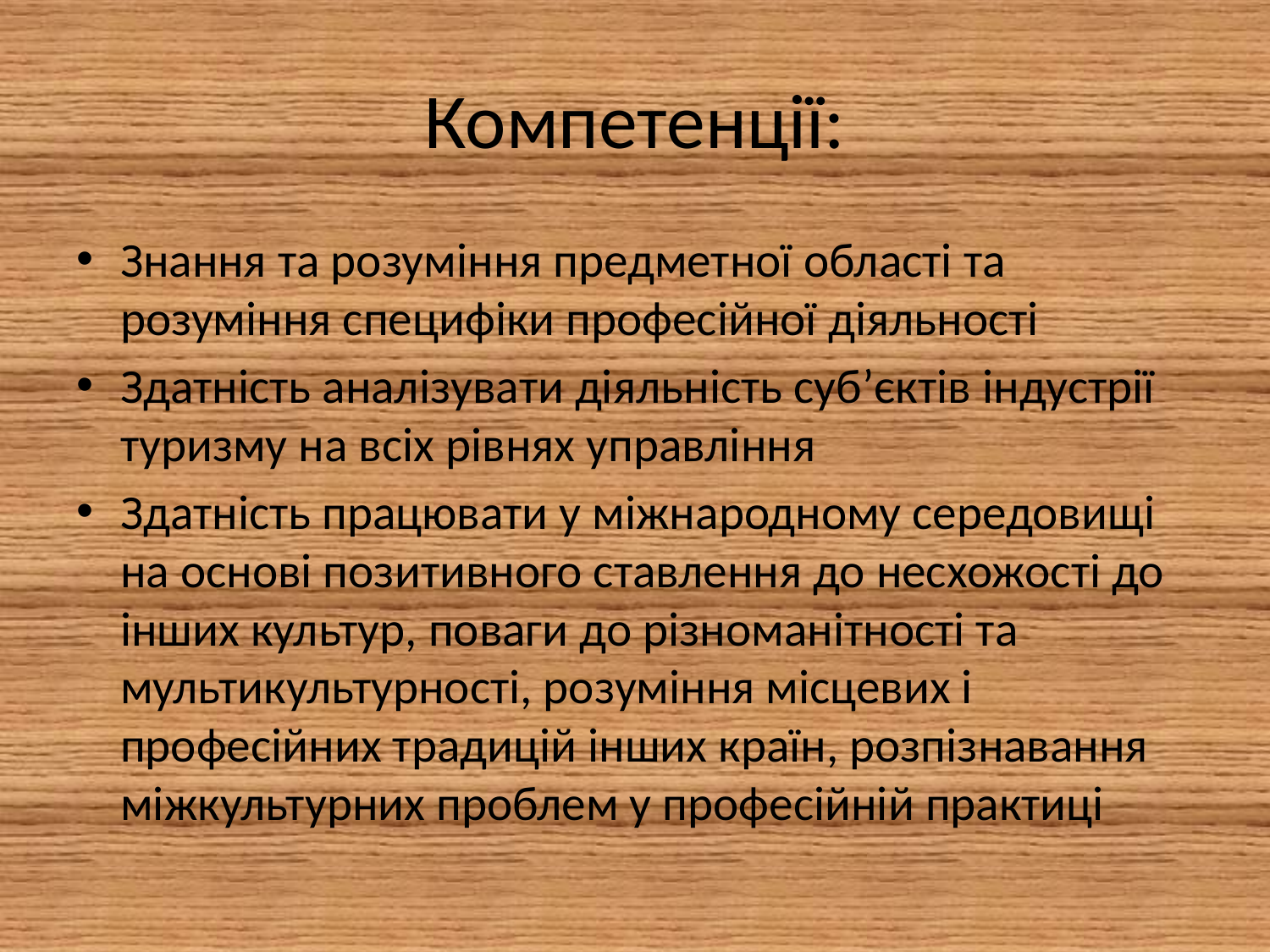

# Компетенції:
Знання та розуміння предметної області та розуміння специфіки професійної діяльності
Здатність аналізувати діяльність суб’єктів індустрії туризму на всіх рівнях управління
Здатність працювати у міжнародному середовищі на основі позитивного ставлення до несхожості до інших культур, поваги до різноманітності та мультикультурності, розуміння місцевих і професійних традицій інших країн, розпізнавання міжкультурних проблем у професійній практиці